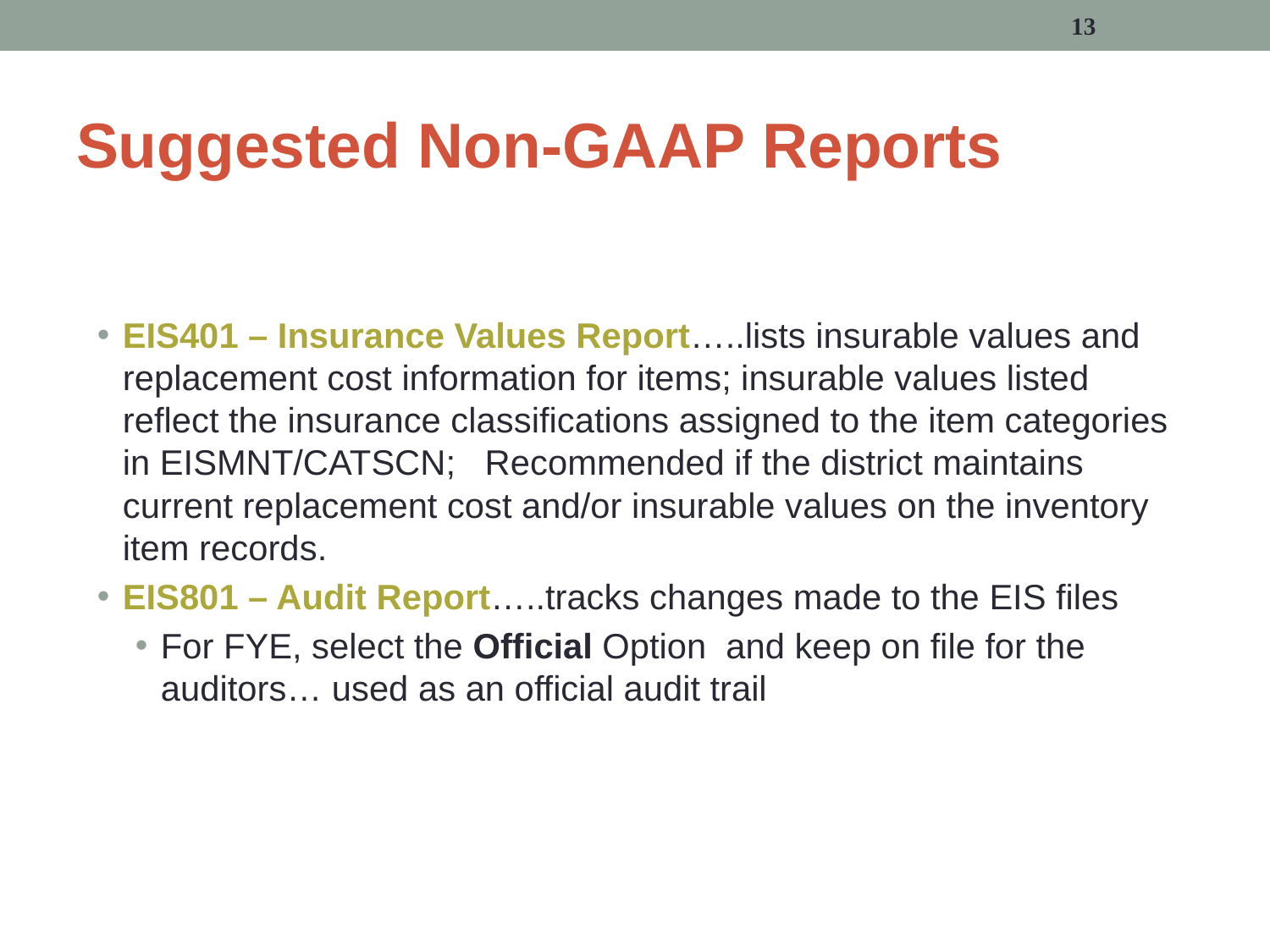

13
# Suggested Non-GAAP Reports
EIS401 – Insurance Values Report…..lists insurable values and replacement cost information for items; insurable values listed reflect the insurance classifications assigned to the item categories in EISMNT/CATSCN;   Recommended if the district maintains current replacement cost and/or insurable values on the inventory item records.
EIS801 – Audit Report…..tracks changes made to the EIS files
For FYE, select the Official Option  and keep on file for the auditors… used as an official audit trail